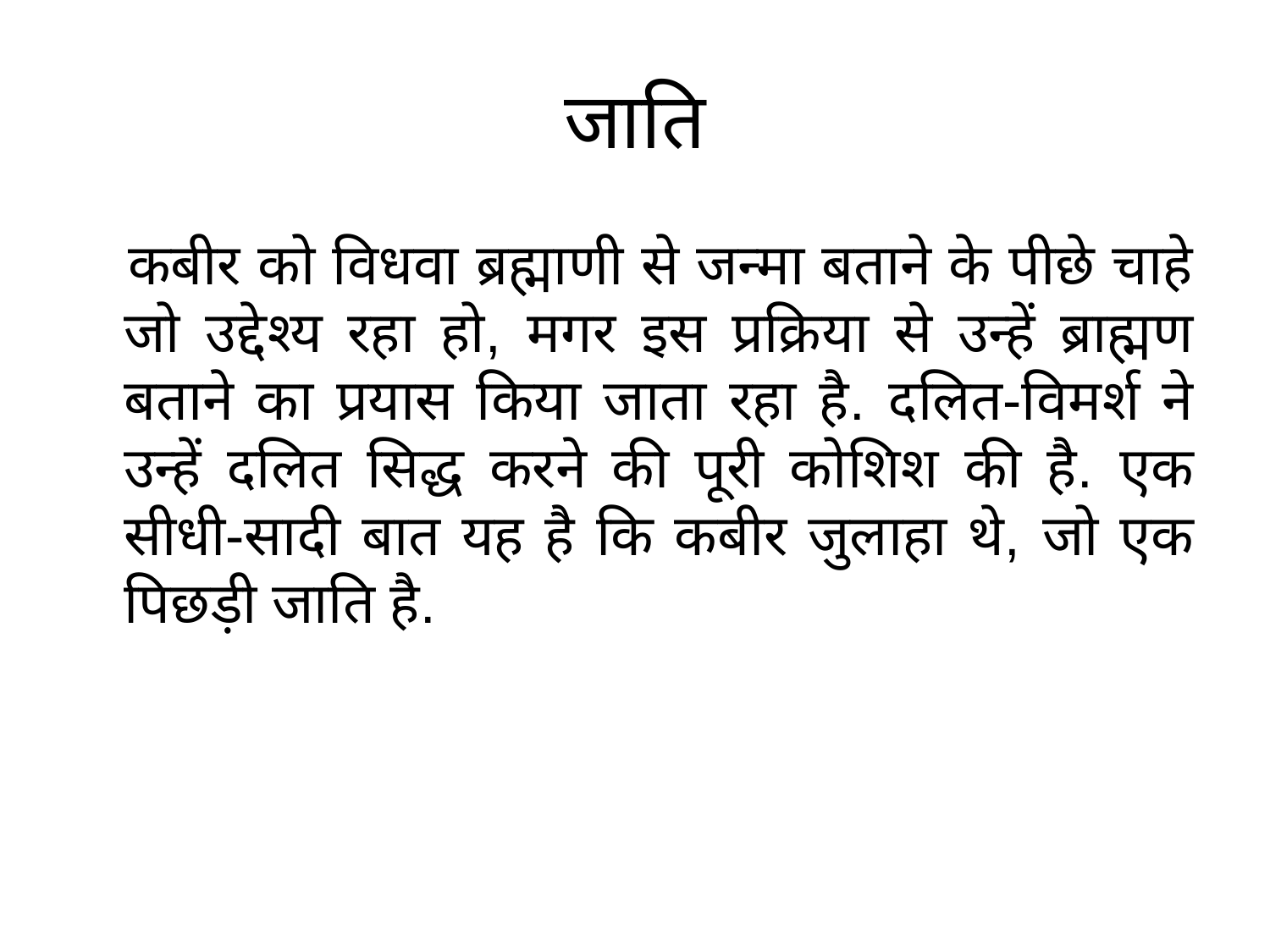

# जाति
   कबीर को विधवा ब्रह्माणी से जन्मा बताने के पीछे चाहे जो उद्देश्य रहा हो, मगर इस प्रक्रिया से उन्हें ब्राह्मण बताने का प्रयास किया जाता रहा है. दलित-विमर्श ने उन्हें दलित सिद्ध करने की पूरी कोशिश की है. एक सीधी-सादी बात यह है कि कबीर जुलाहा थे, जो एक पिछड़ी जाति है.